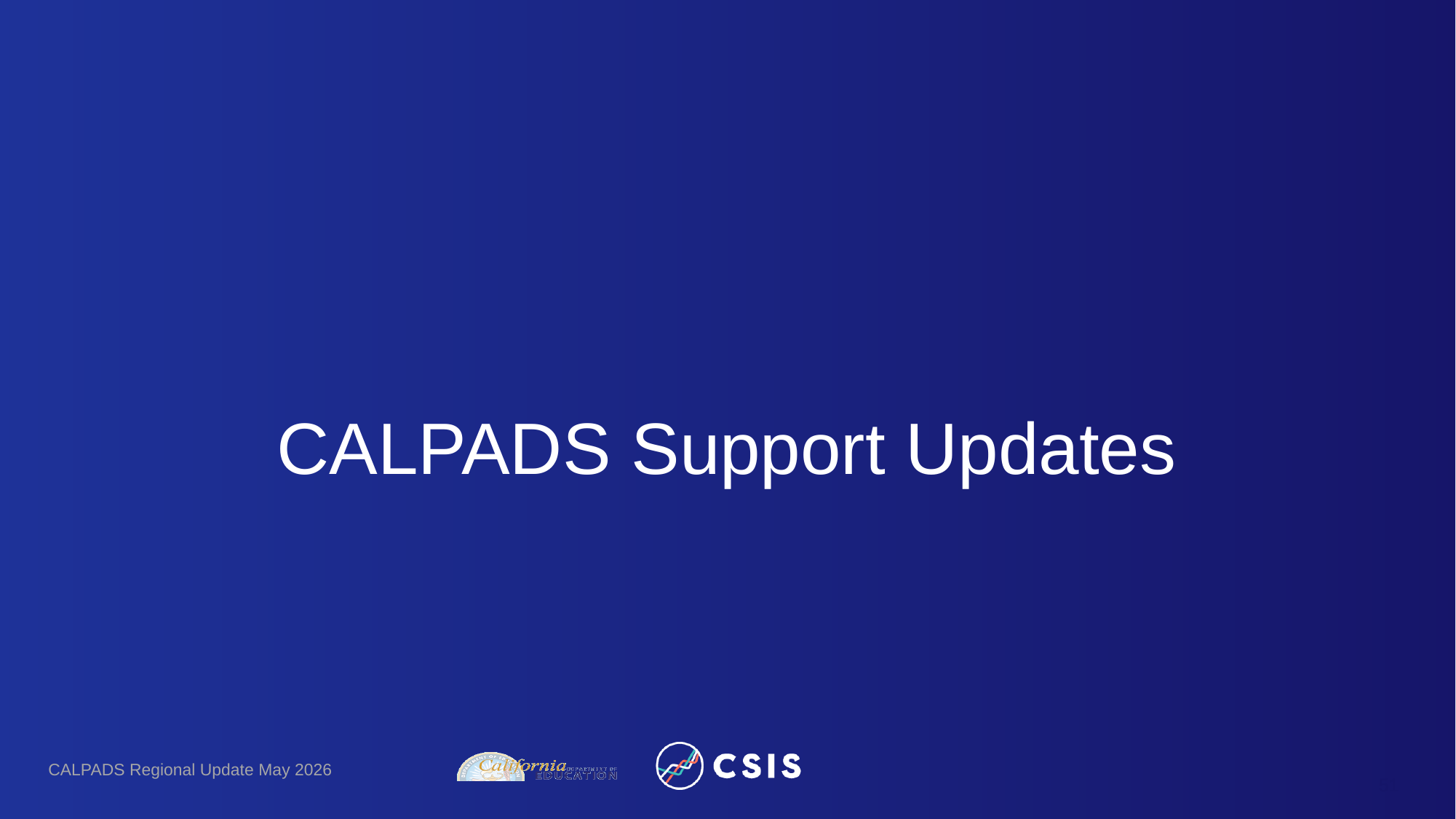

# CALPADS Support Updates

CALPADS Regional Update May 2026